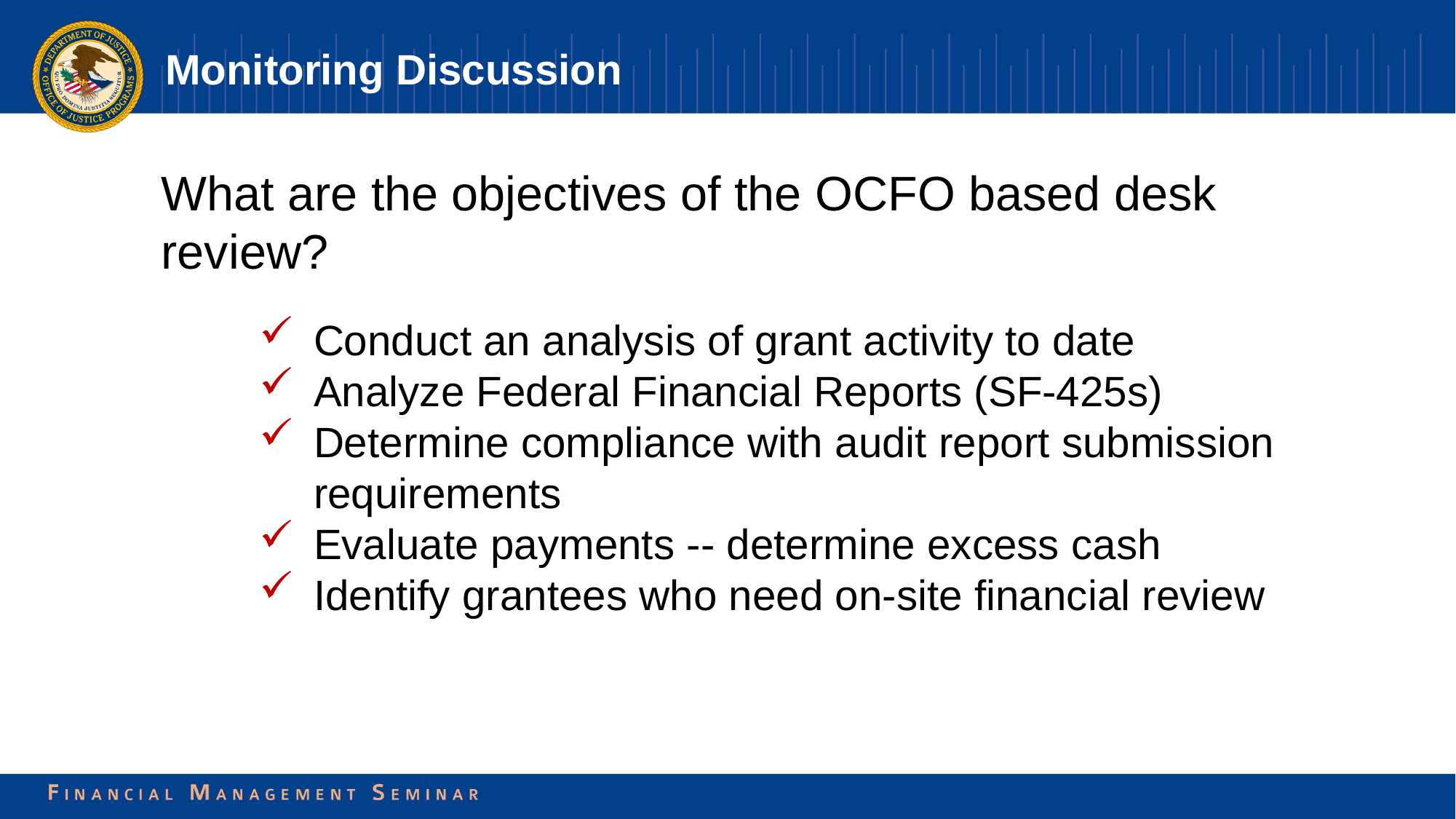

# Monitoring Discussion
What are the objectives of the OCFO based desk review?
Conduct an analysis of grant activity to date
Analyze Federal Financial Reports (SF-425s)
Determine compliance with audit report submission requirements
Evaluate payments -- determine excess cash
Identify grantees who need on-site financial review